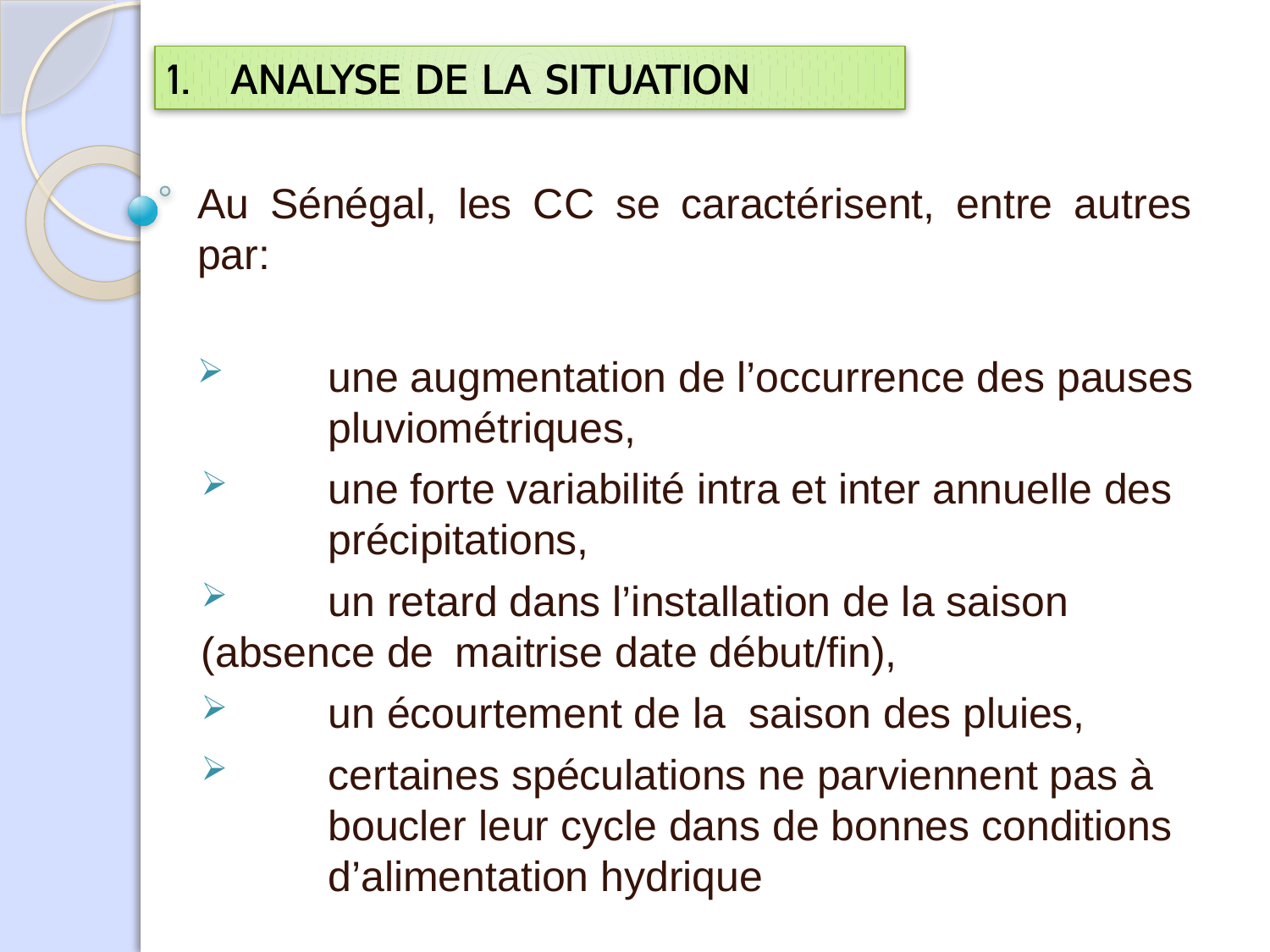

ANALYSE DE LA SITUATION
Au Sénégal, les CC se caractérisent, entre autres  par:

 	une augmentation de l’occurrence des pauses 	pluviométriques,
 	une forte variabilité intra et inter annuelle des 	précipitations,
 	un retard dans l’installation de la saison 	(absence de 	maitrise date début/fin),
 	un écourtement de la  saison des pluies,
 	certaines spéculations ne parviennent pas à 	boucler leur cycle dans de bonnes conditions 	d’alimentation hydrique